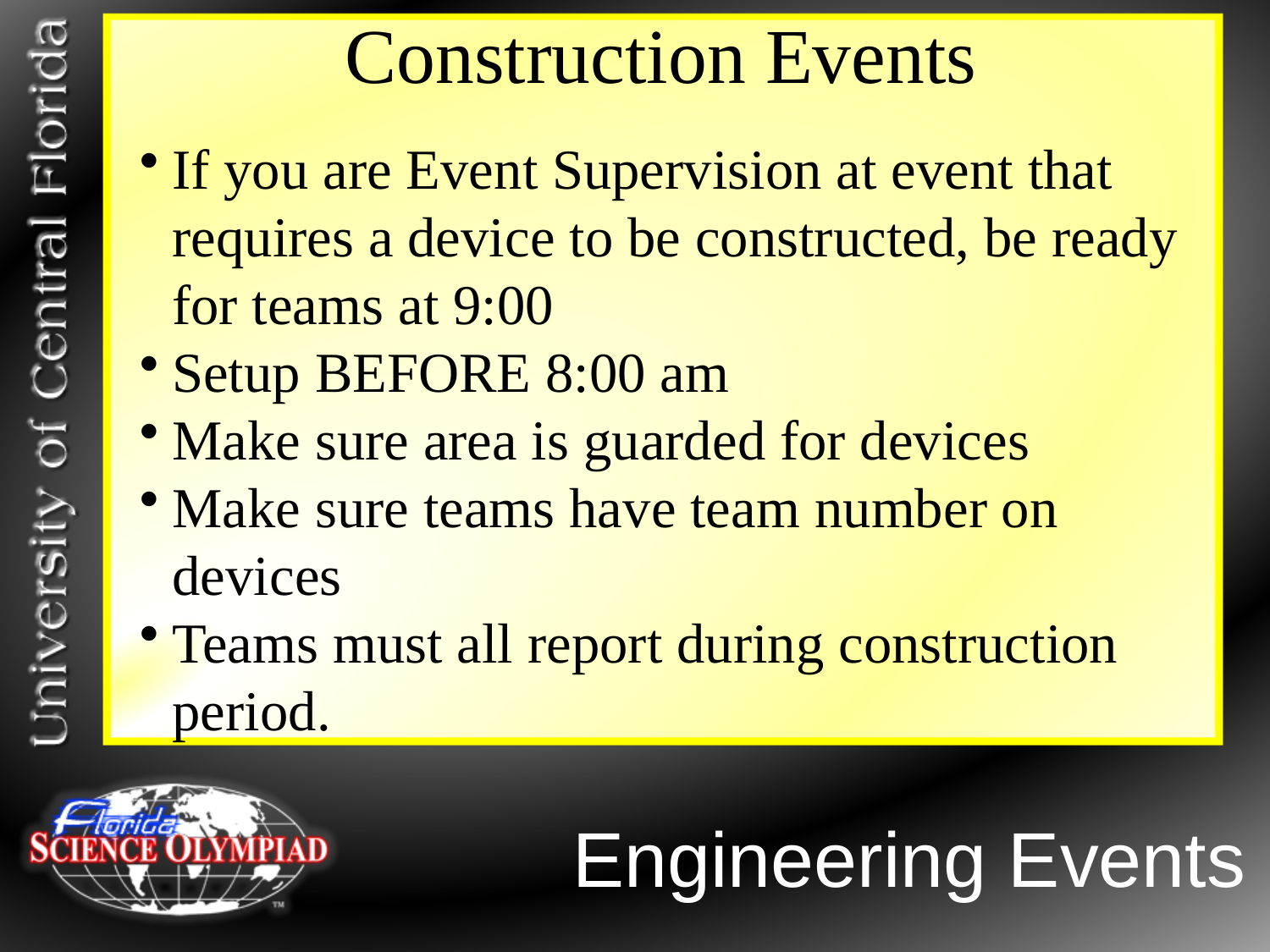

Construction Events
If you are Event Supervision at event that requires a device to be constructed, be ready for teams at 9:00
Setup BEFORE 8:00 am
Make sure area is guarded for devices
Make sure teams have team number on devices
Teams must all report during construction period.
Engineering Events